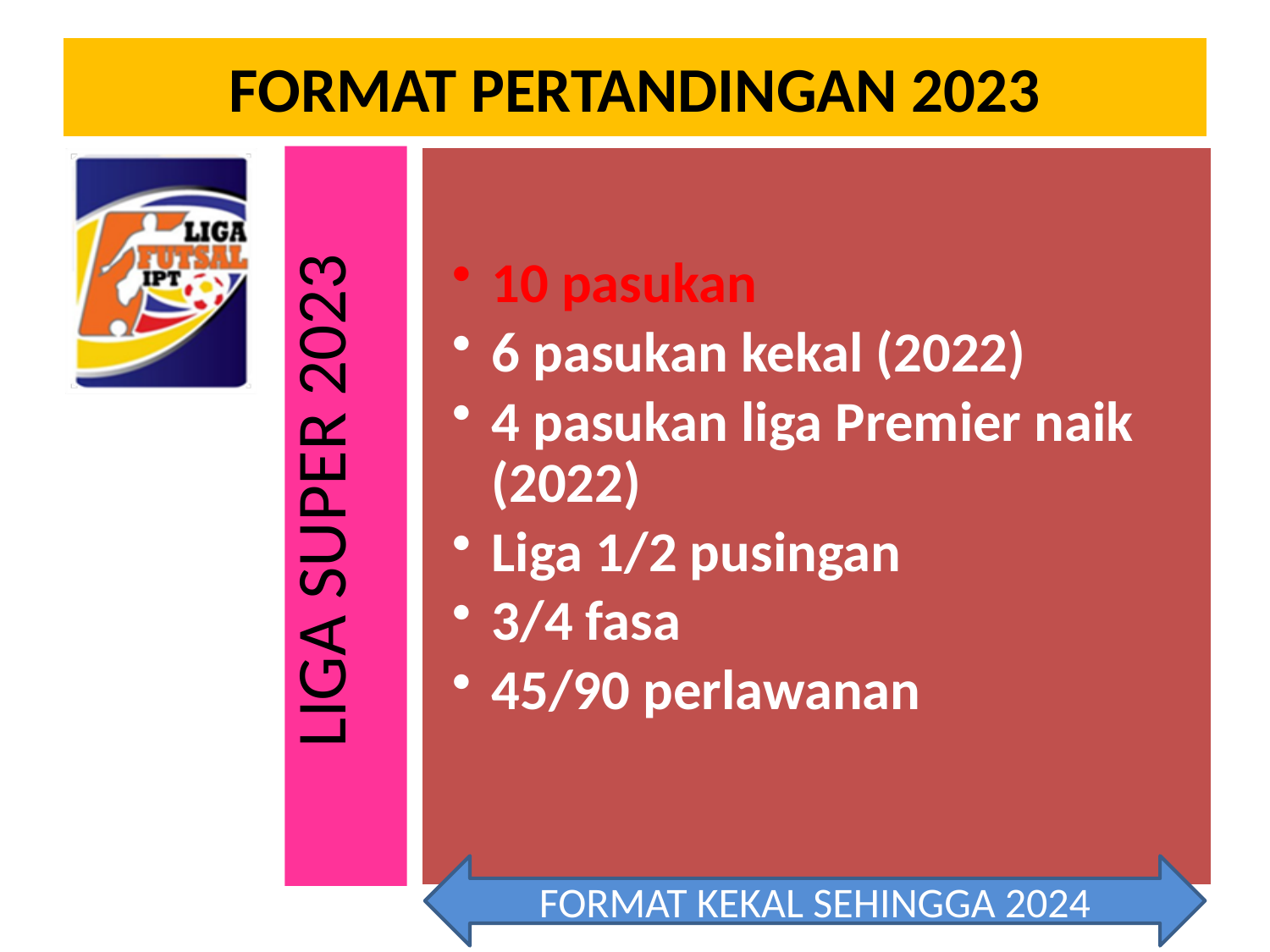

# FORMAT PERTANDINGAN 2023
LIGA SUPER 2023
10 pasukan
6 pasukan kekal (2022)
4 pasukan liga Premier naik (2022)
Liga 1/2 pusingan
3/4 fasa
45/90 perlawanan
FORMAT KEKAL SEHINGGA 2024